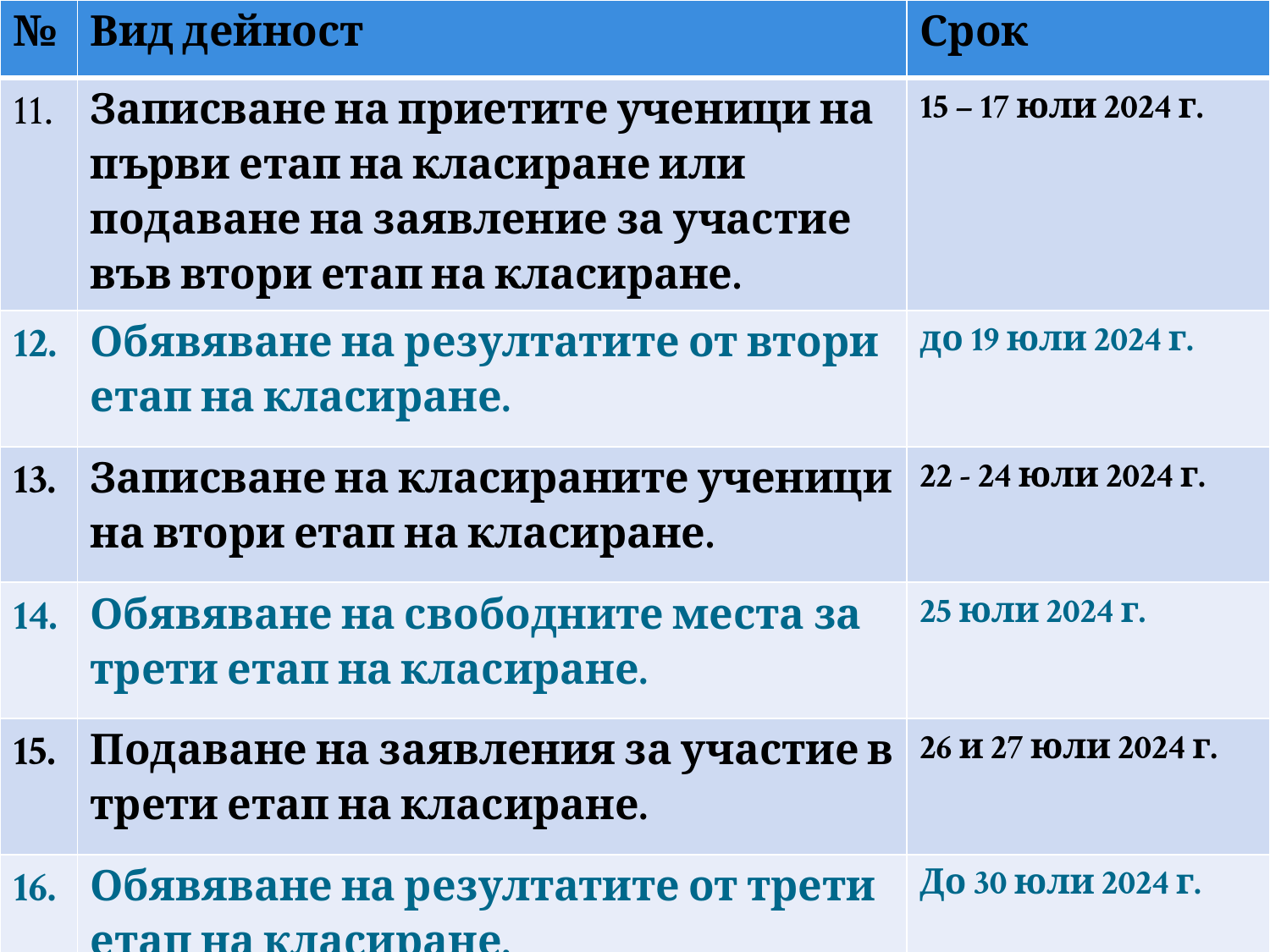

| № | Вид дейност | Срок |
| --- | --- | --- |
| 11. | Записване на приетите ученици на първи етап на класиране или подаване на заявление за участие във втори етап на класиране. | 15 – 17 юли 2024 г. |
| 12. | Обявяване на резултатите от втори етап на класиране. | до 19 юли 2024 г. |
| 13. | Записване на класираните ученици на втори етап на класиране. | 22 - 24 юли 2024 г. |
| 14. | Обявяване на свободните места за трети етап на класиране. | 25 юли 2024 г. |
| 15. | Подаване на заявления за участие в трети етап на класиране. | 26 и 27 юли 2024 г. |
| 16. | Обявяване на резултатите от трети етап на класиране. | До 30 юли 2024 г. |